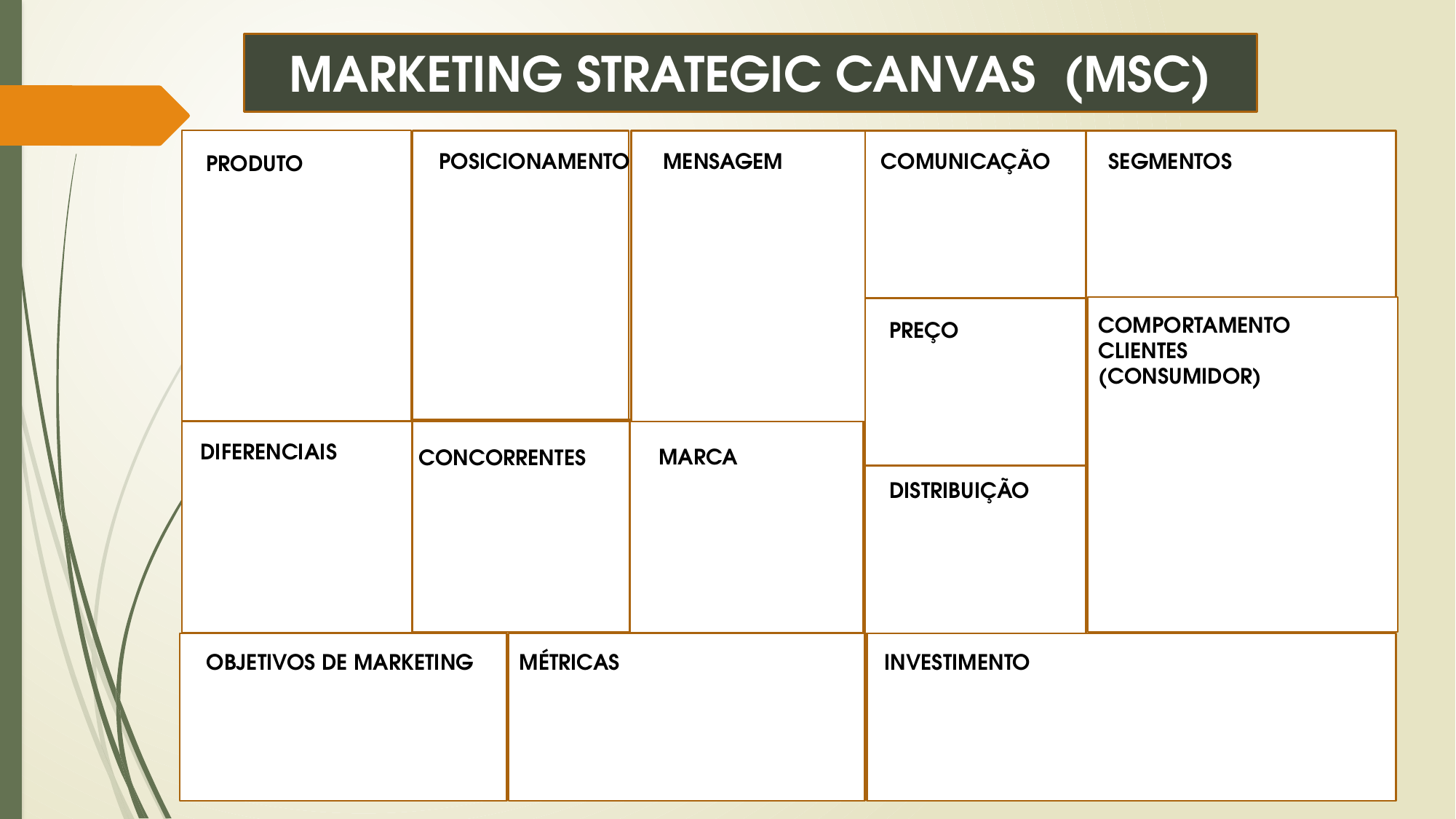

MARKETING STRATEGIC CANVAS  (MSC)

POSICIONAMENTO
MENSAGEM
COMUNICAÇÃO
SEGMENTOS
PRODUTO

COMPORTAMENTO CLIENTES (CONSUMIDOR)
PREÇO

DIFERENCIAIS
MARCA
CONCORRENTES

DISTRIBUIÇÃO

OBJETIVOS DE MARKETING
MÉTRICAS
INVESTIMENTO